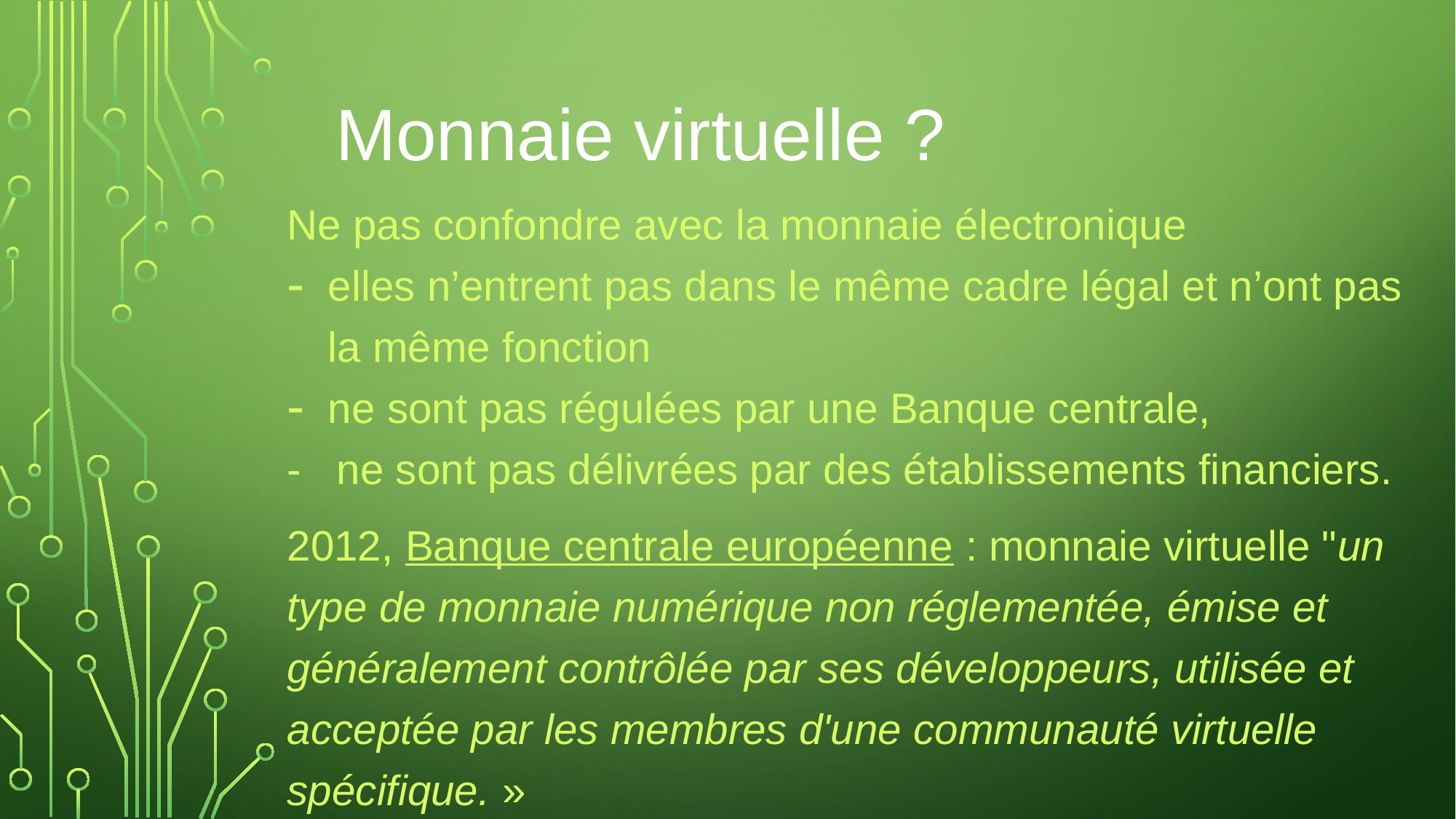

# Monnaie virtuelle ?
Ne pas confondre avec la monnaie électronique
elles n’entrent pas dans le même cadre légal et n’ont pas la même fonction
ne sont pas régulées par une Banque centrale,
-   ne sont pas délivrées par des établissements financiers.
2012, Banque centrale européenne : monnaie virtuelle "un type de monnaie numérique non réglementée, émise et généralement contrôlée par ses développeurs, utilisée et acceptée par les membres d'une communauté virtuelle spécifique. »